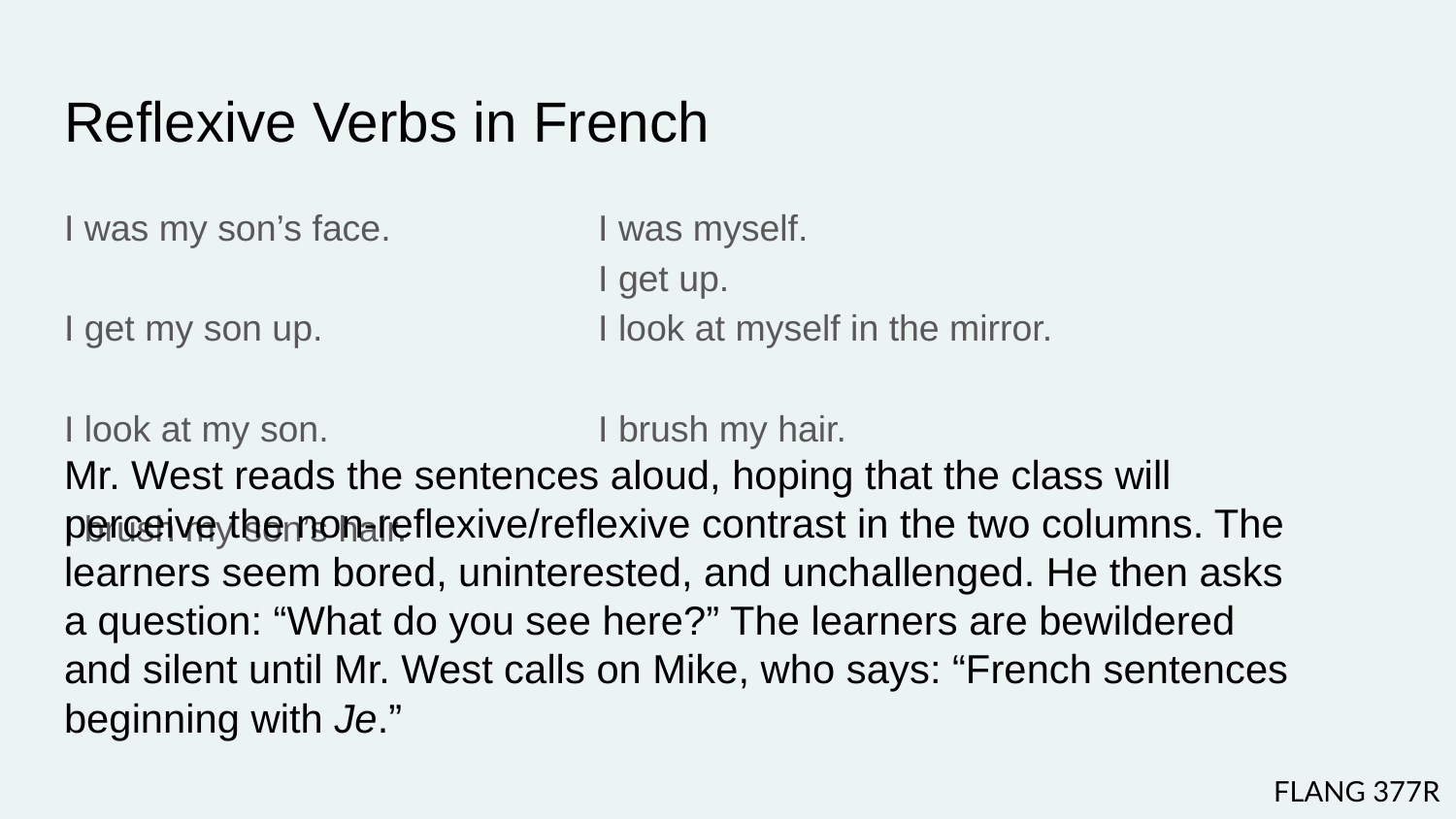

# Reflexive Verbs in French
I was my son’s face.
I get my son up.
I look at my son.
I brush my son’s hair.
I was myself.
I get up.
I look at myself in the mirror.
I brush my hair.
Mr. West reads the sentences aloud, hoping that the class will perceive the non-reflexive/reflexive contrast in the two columns. The learners seem bored, uninterested, and unchallenged. He then asks a question: “What do you see here?” The learners are bewildered and silent until Mr. West calls on Mike, who says: “French sentences beginning with Je.”
FLANG 377R